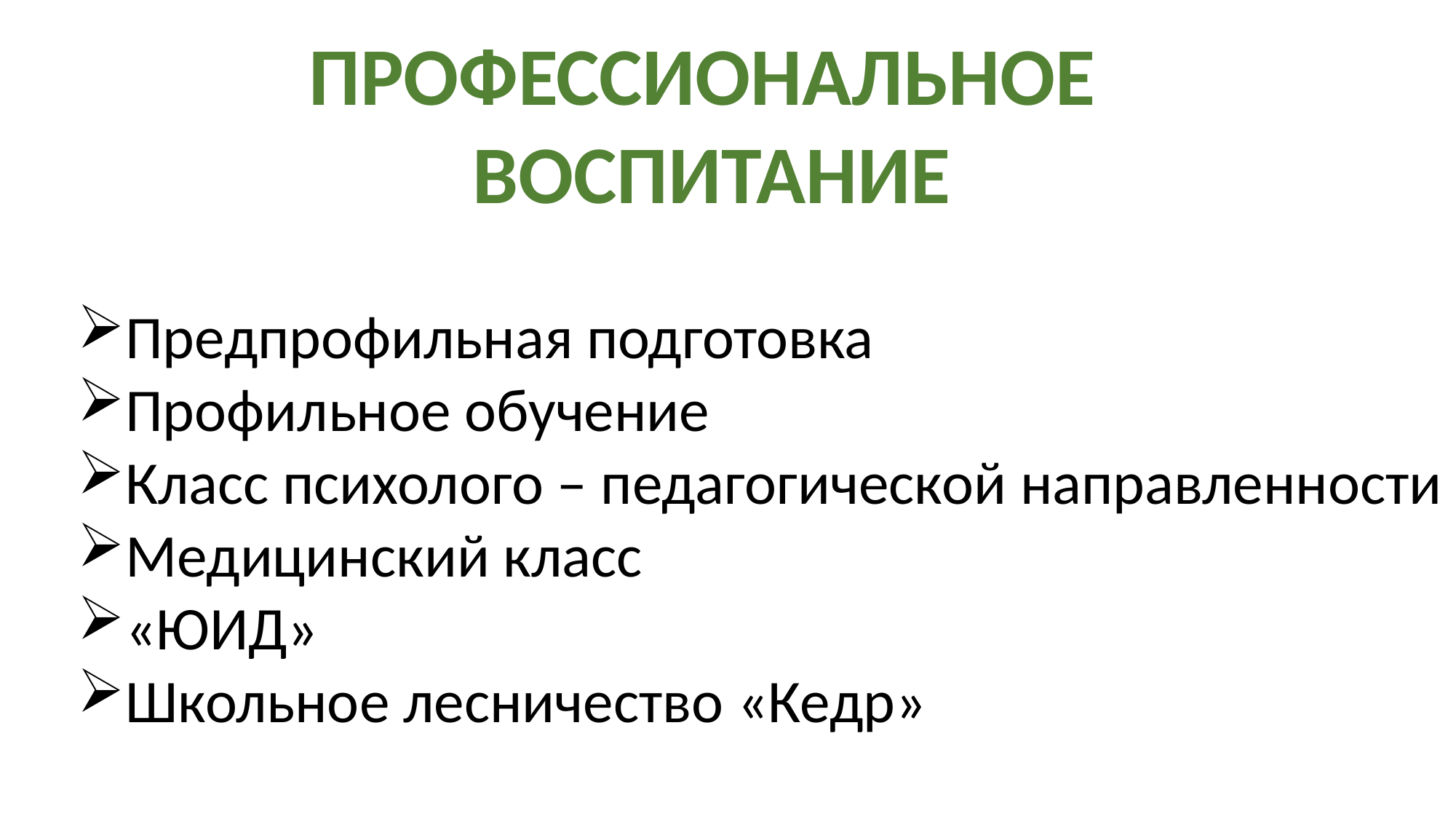

ПРОФЕССИОНАЛЬНОЕ
ВОСПИТАНИЕ
Предпрофильная подготовка
Профильное обучение
Класс психолого – педагогической направленности
Медицинский класс
«ЮИД»
Школьное лесничество «Кедр»